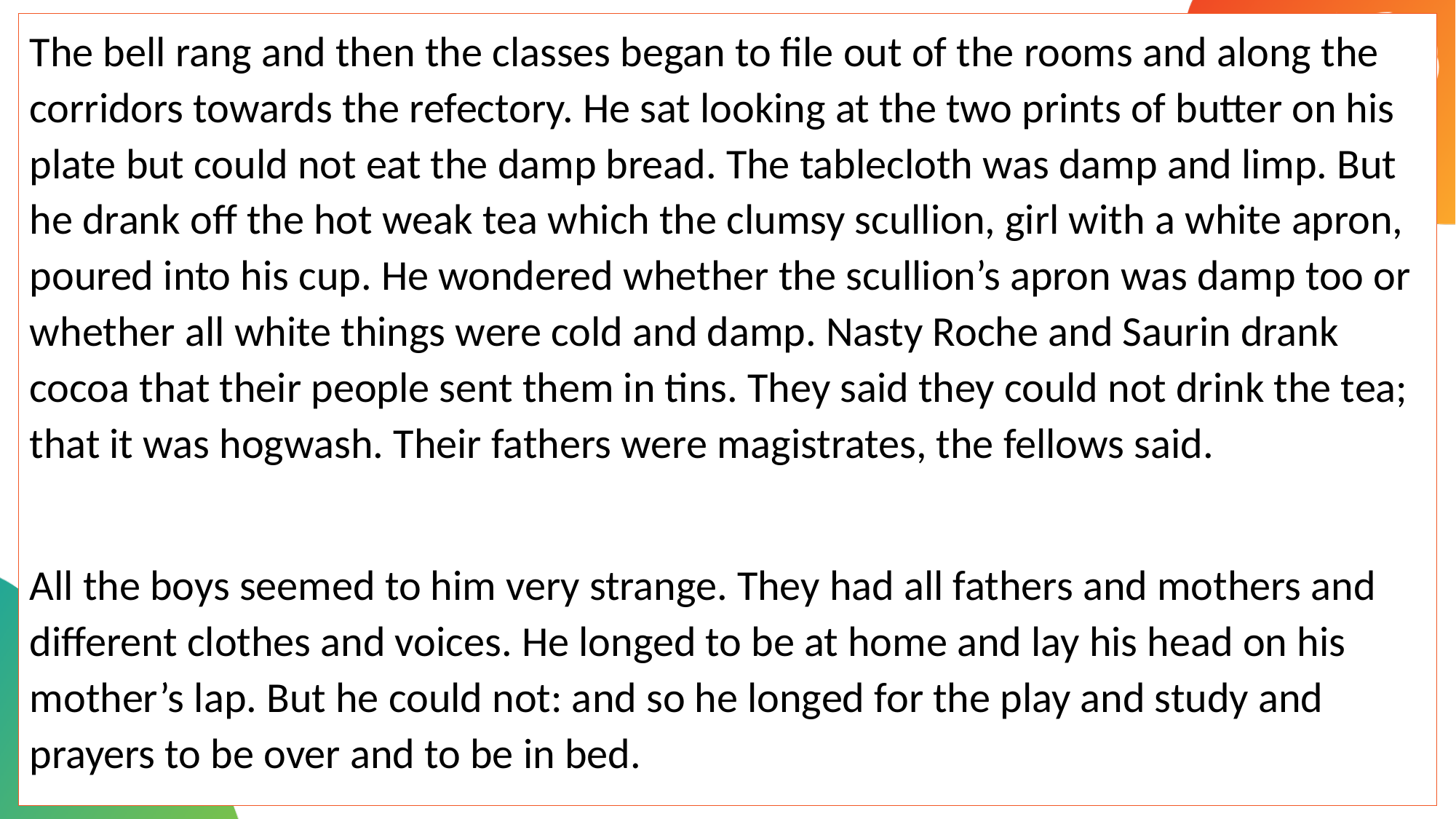

The bell rang and then the classes began to file out of the rooms and along the corridors towards the refectory. He sat looking at the two prints of butter on his plate but could not eat the damp bread. The tablecloth was damp and limp. But he drank off the hot weak tea which the clumsy scullion, girl with a white apron, poured into his cup. He wondered whether the scullion’s apron was damp too or whether all white things were cold and damp. Nasty Roche and Saurin drank cocoa that their people sent them in tins. They said they could not drink the tea; that it was hogwash. Their fathers were magistrates, the fellows said.

All the boys seemed to him very strange. They had all fathers and mothers and different clothes and voices. He longed to be at home and lay his head on his mother’s lap. But he could not: and so he longed for the play and study and prayers to be over and to be in bed.